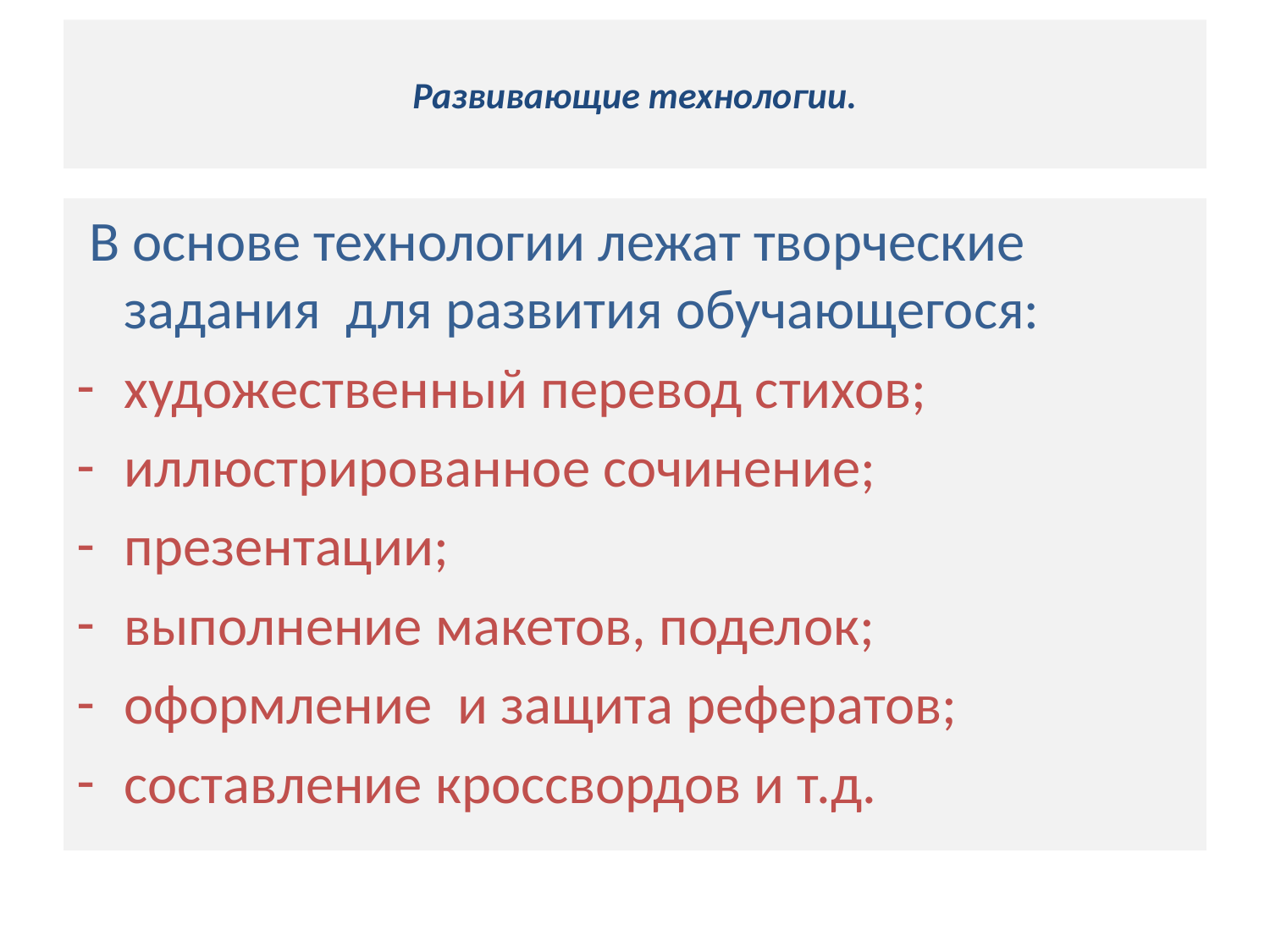

# Развивающие технологии.
 В основе технологии лежат творческие задания  для развития обучающегося:
художественный перевод стихов;
иллюстрированное сочинение;
презентации;
выполнение макетов, поделок;
оформление  и защита рефератов;
составление кроссвордов и т.д.